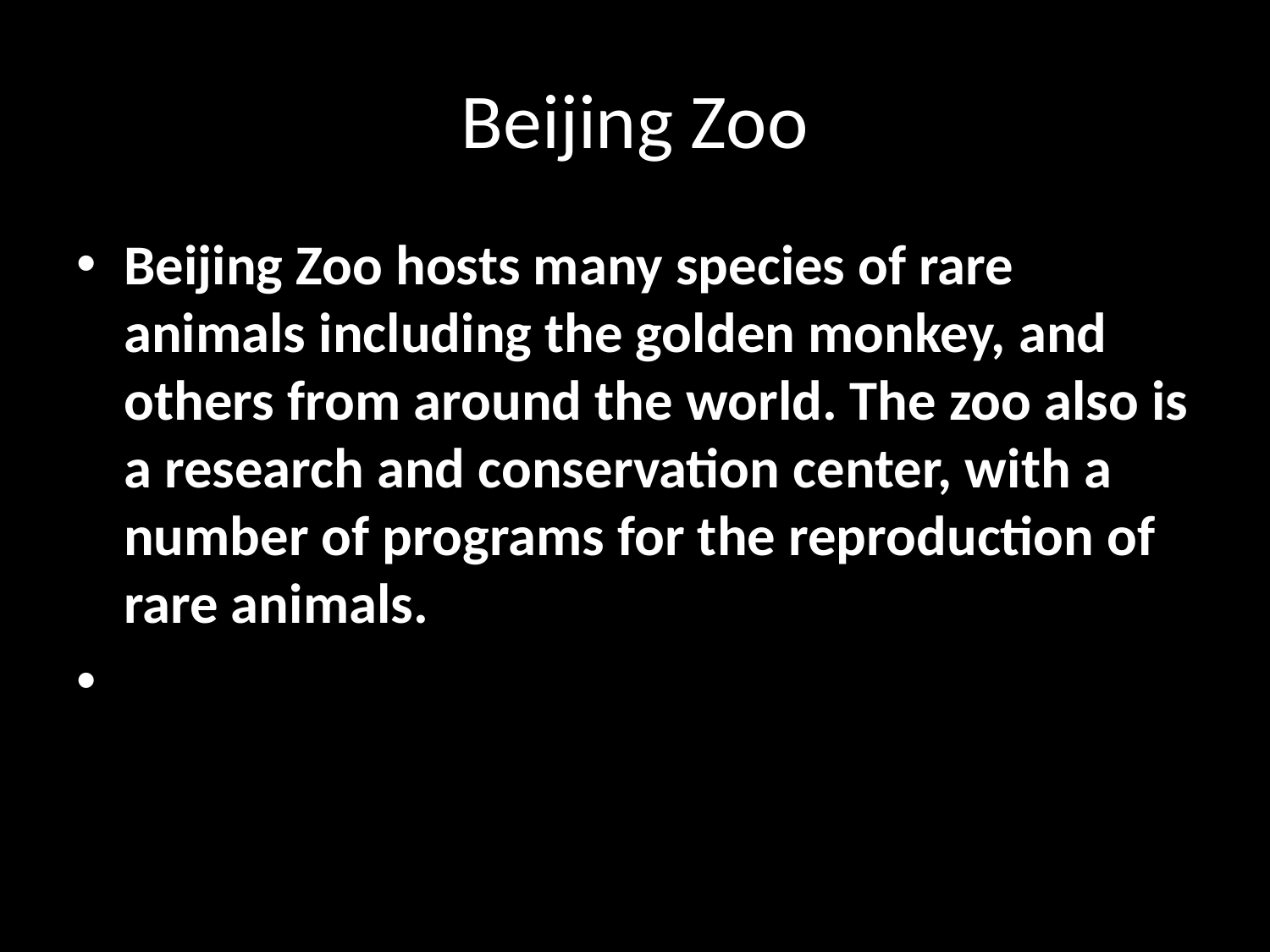

# Beijing Zoo
Beijing Zoo hosts many species of rare animals including the golden monkey, and others from around the world. The zoo also is a research and conservation center, with a number of programs for the reproduction of rare animals.